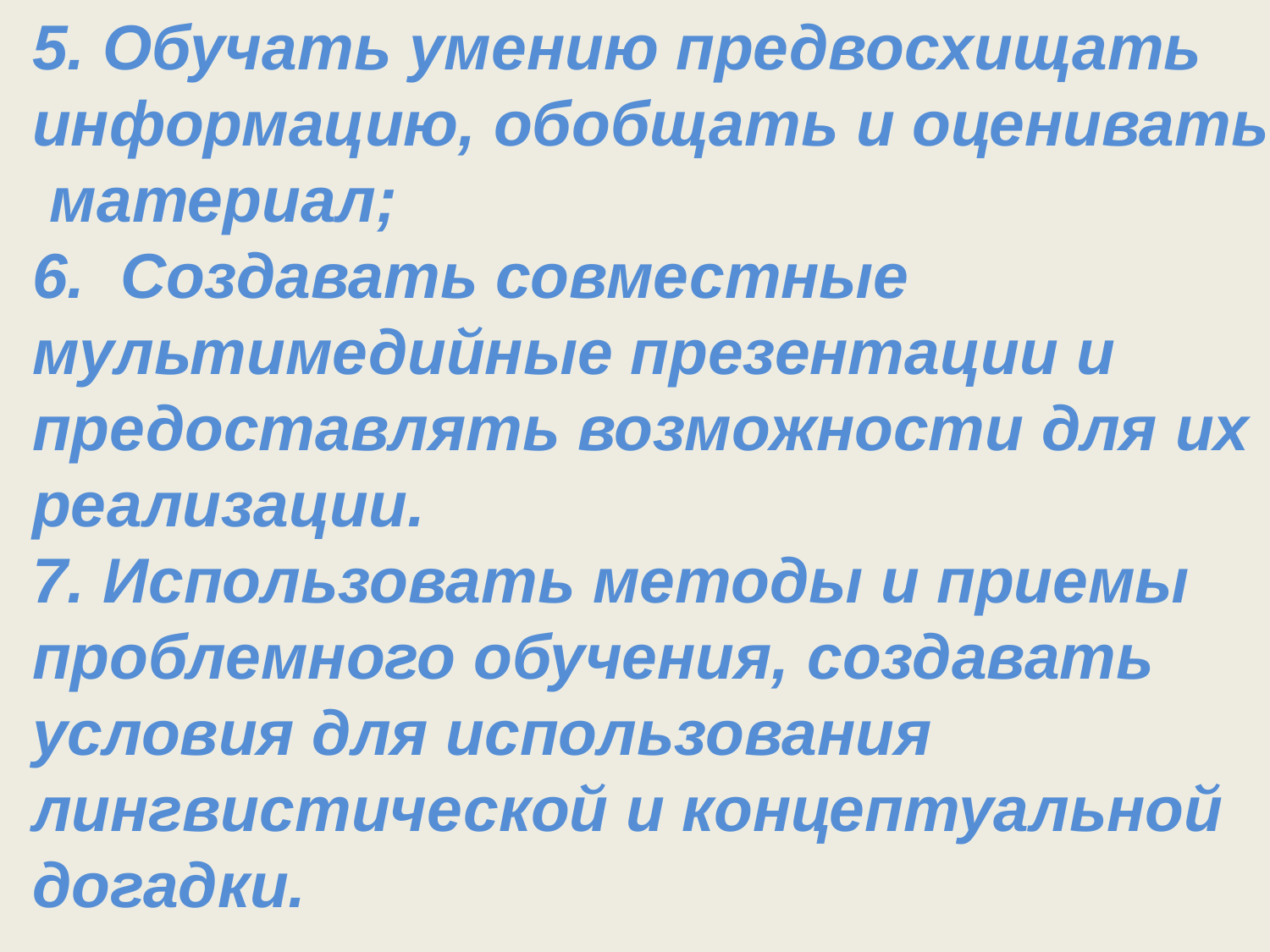

5. Обучать умению предвосхищать информацию, обобщать и оценивать  материал;
6.  Создавать совместные мультимедийные презентации и предоставлять возможности для их реализации.
7. Использовать методы и приемы проблемного обучения, создавать условия для использования лингвистической и концептуальной догадки.